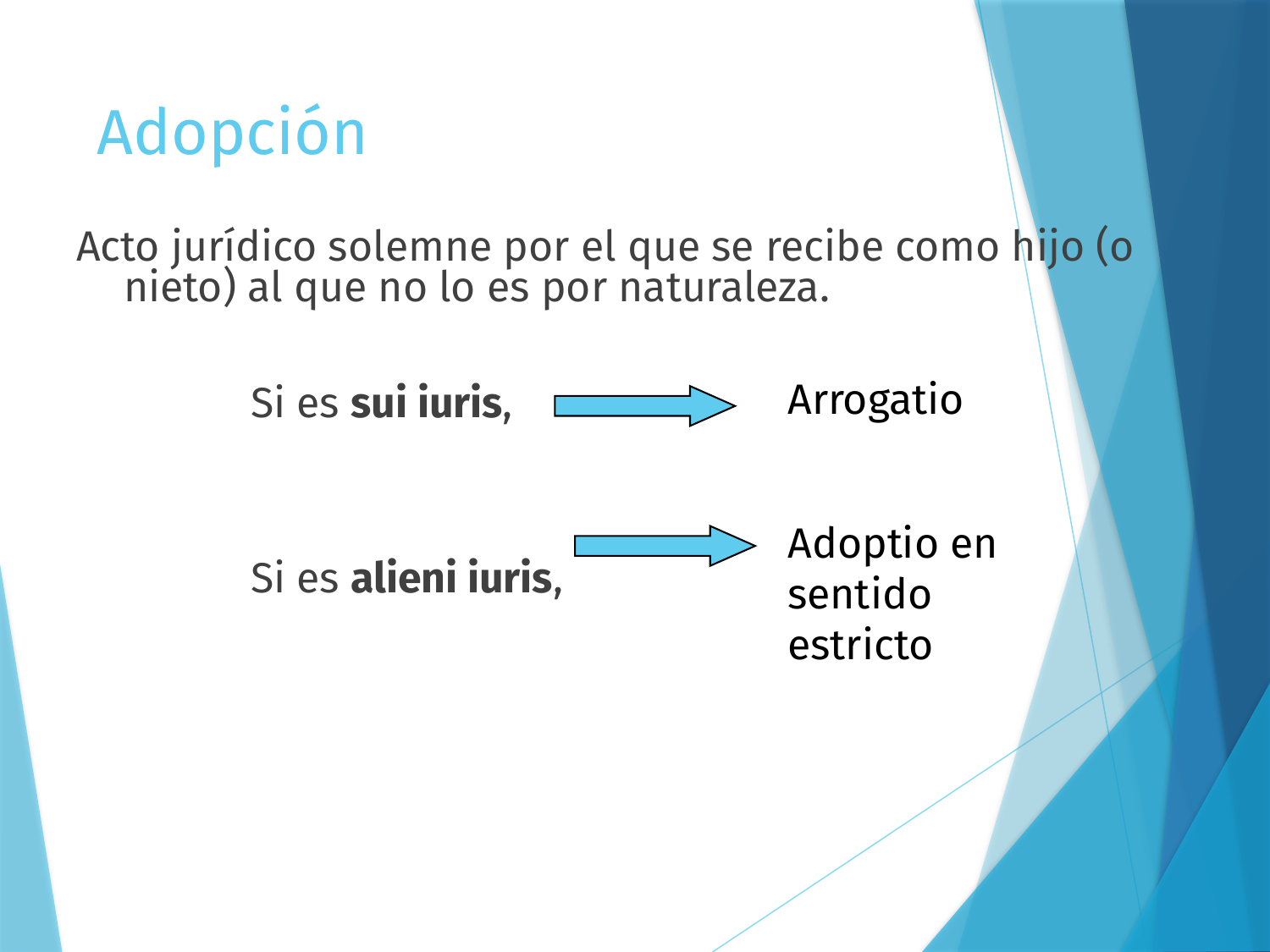

# Adopción
Acto jurídico solemne por el que se recibe como hijo (o nieto) al que no lo es por naturaleza.

		Si es sui iuris,

		Si es alieni iuris,

Arrogatio

Adoptio en sentido estricto